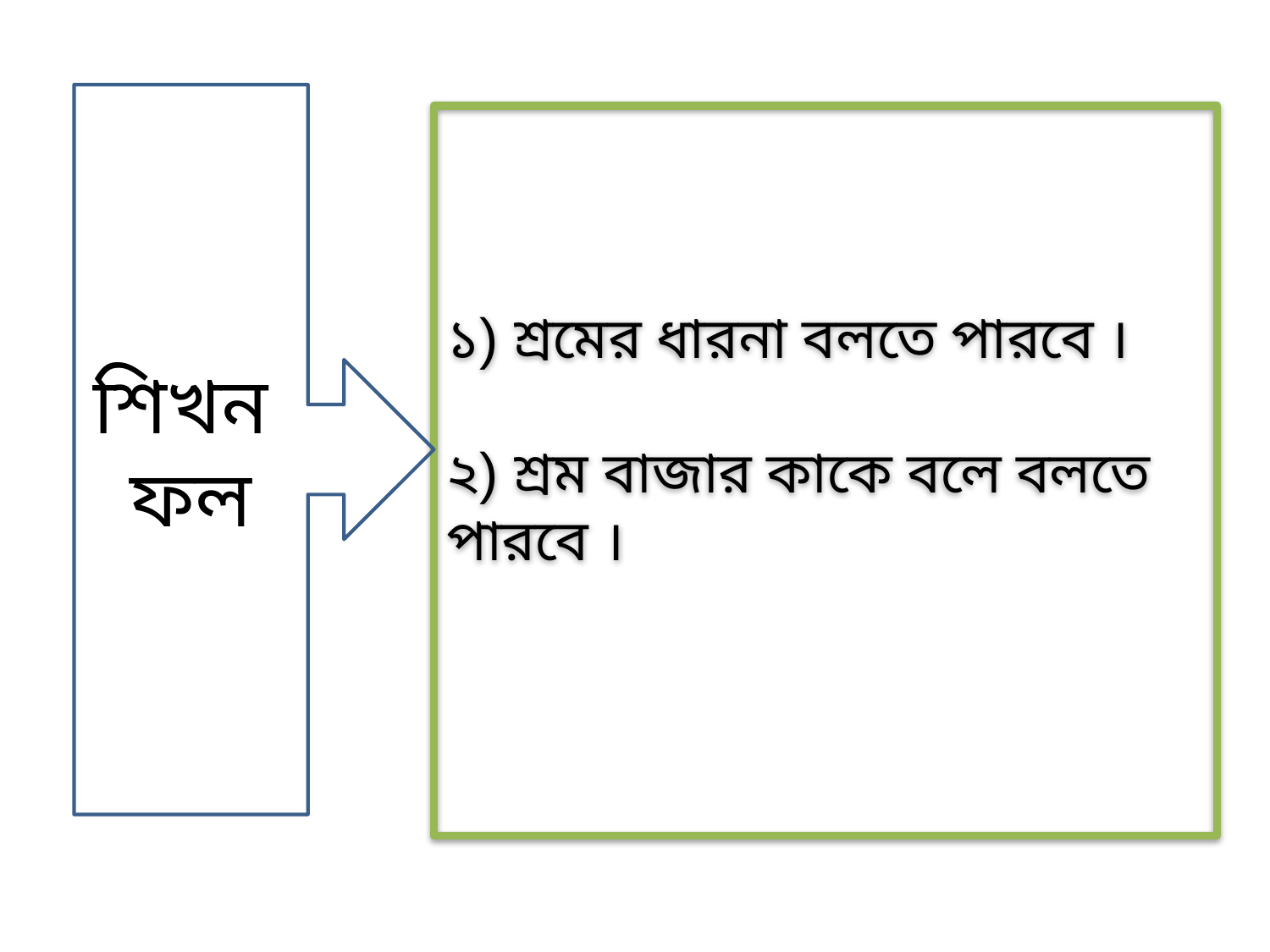

শিখন
ফল
১) শ্রমের ধারনা বলতে পারবে ।

২) শ্রম বাজার কাকে বলে বলতে পারবে ।